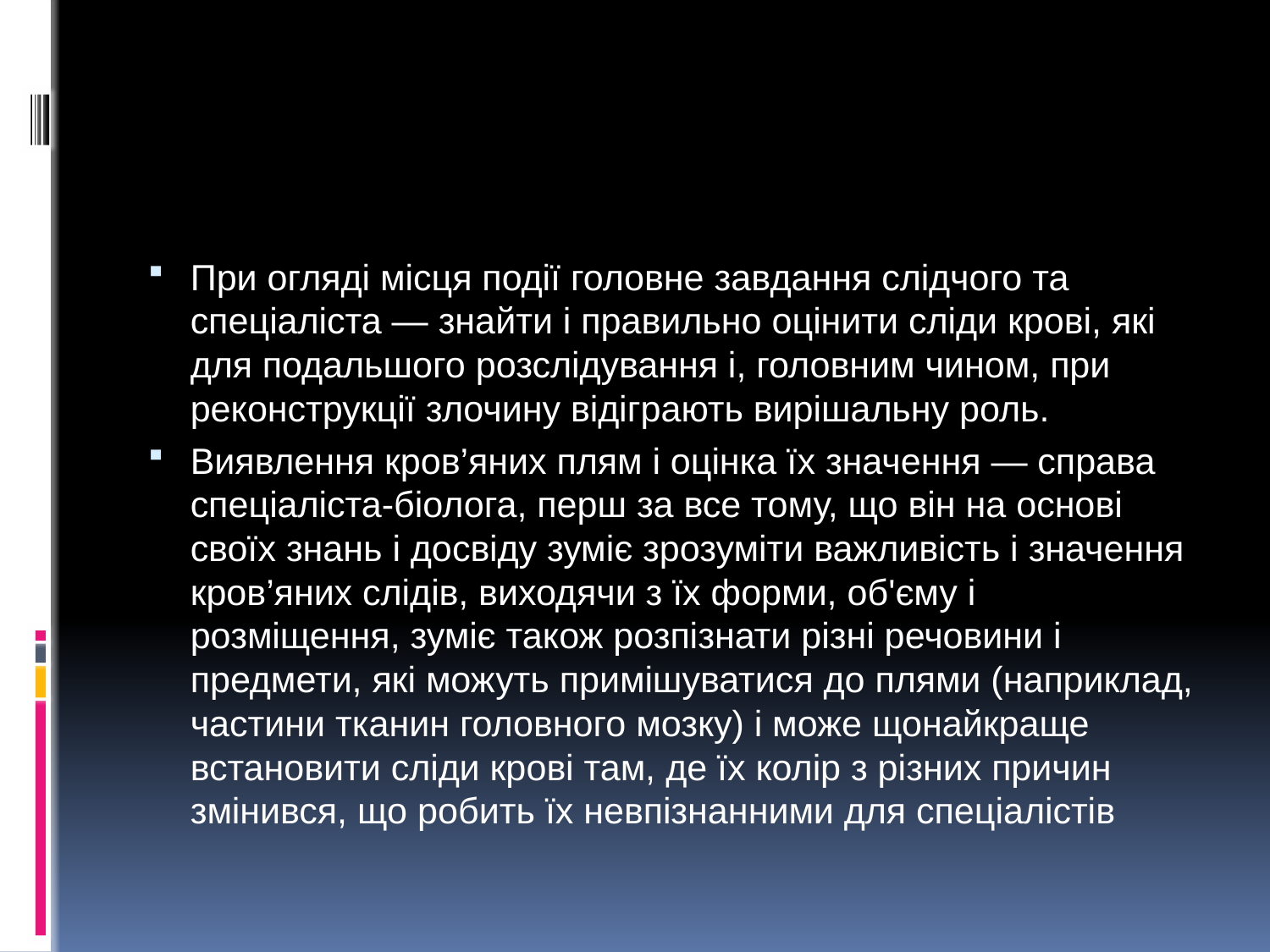

При огляді місця події головне завдання слідчого та спеціаліста — знайти і правильно оцінити сліди крові, які для подальшого розслідування і, головним чином, при реконструкції злочину відіграють вирішальну роль.
Виявлення кров’яних плям і оцінка їх значення — справа спеціаліста-біолога, перш за все тому, що він на основі своїх знань і досвіду зуміє зрозуміти важливість і значення кров’яних слідів, виходячи з їх форми, об'єму і розміщення, зуміє також розпізнати різні речовини і предмети, які можуть примішуватися до плями (наприклад, частини тканин головного мозку) і може щонайкраще встановити сліди крові там, де їх колір з різних причин змінився, що робить їх невпізнанними для спеціалістів